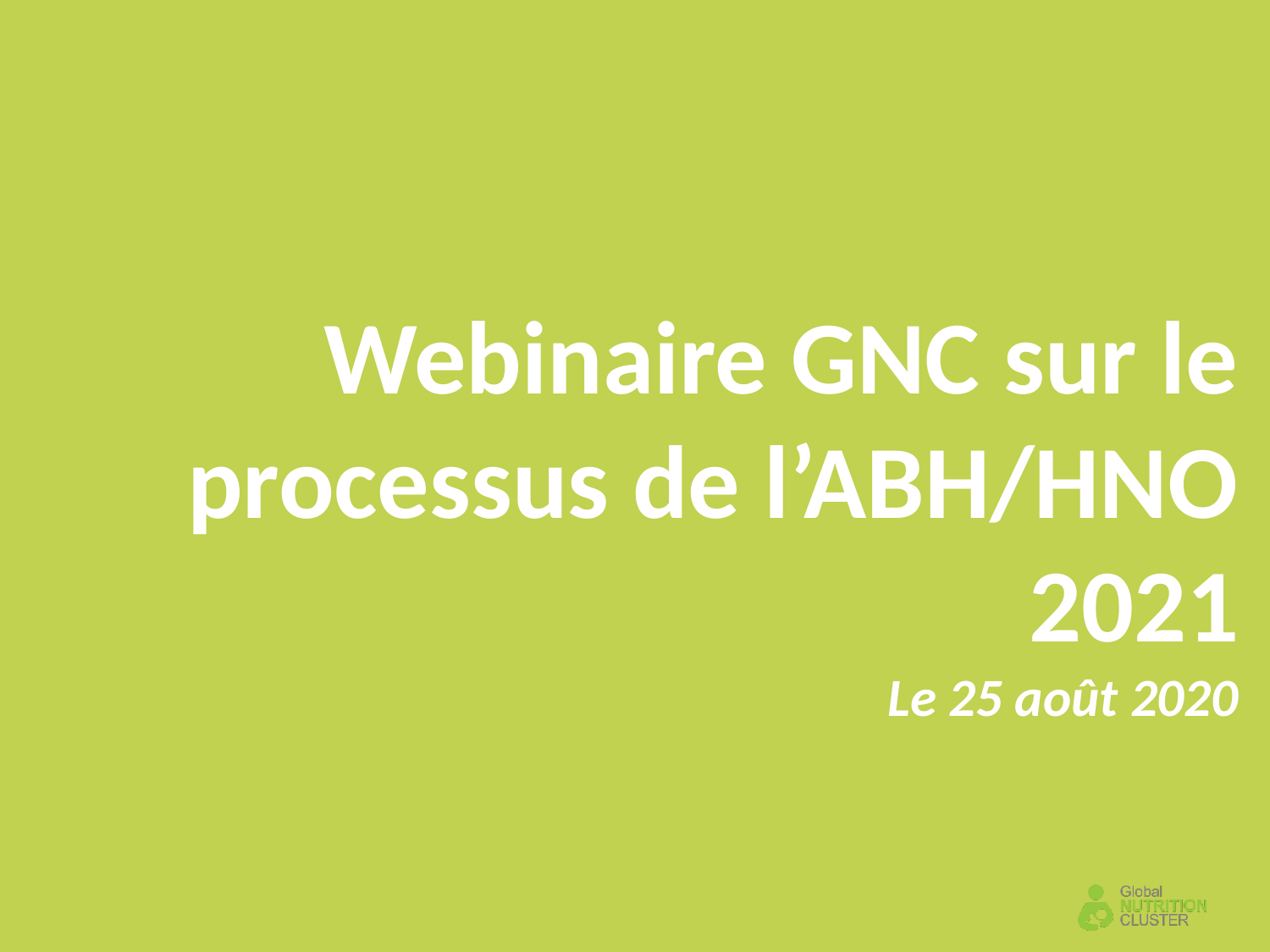

# Webinaire GNC sur le processus de l’ABH/HNO 2021 Le 25 août 2020